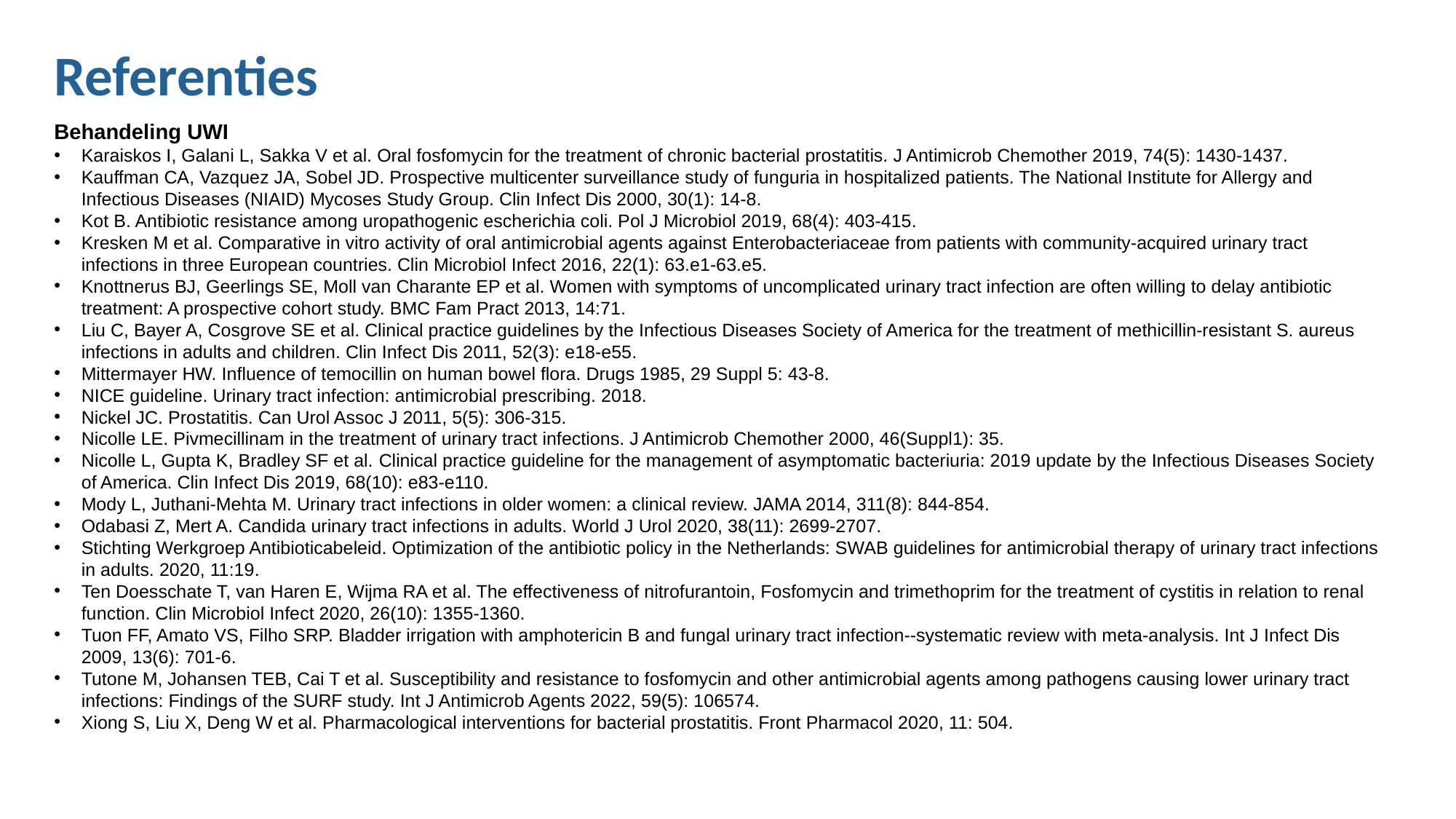

Referenties
Behandeling UWI
Karaiskos I, Galani L, Sakka V et al. Oral fosfomycin for the treatment of chronic bacterial prostatitis. J Antimicrob Chemother 2019, 74(5): 1430-1437.
Kauffman CA, Vazquez JA, Sobel JD. Prospective multicenter surveillance study of funguria in hospitalized patients. The National Institute for Allergy and Infectious Diseases (NIAID) Mycoses Study Group. Clin Infect Dis 2000, 30(1): 14-8.
Kot B. Antibiotic resistance among uropathogenic escherichia coli. Pol J Microbiol 2019, 68(4): 403-415.
Kresken M et al. Comparative in vitro activity of oral antimicrobial agents against Enterobacteriaceae from patients with community-acquired urinary tract infections in three European countries. Clin Microbiol Infect 2016, 22(1): 63.e1-63.e5.
Knottnerus BJ, Geerlings SE, Moll van Charante EP et al. Women with symptoms of uncomplicated urinary tract infection are often willing to delay antibiotic treatment: A prospective cohort study. BMC Fam Pract 2013, 14:71.
Liu C, Bayer A, Cosgrove SE et al. Clinical practice guidelines by the Infectious Diseases Society of America for the treatment of methicillin-resistant S. aureus infections in adults and children. Clin Infect Dis 2011, 52(3): e18-e55.
Mittermayer HW. Influence of temocillin on human bowel flora. Drugs 1985, 29 Suppl 5: 43-8.
NICE guideline. Urinary tract infection: antimicrobial prescribing. 2018.
Nickel JC. Prostatitis. Can Urol Assoc J 2011, 5(5): 306-315.
Nicolle LE. Pivmecillinam in the treatment of urinary tract infections. J Antimicrob Chemother 2000, 46(Suppl1): 35.
Nicolle L, Gupta K, Bradley SF et al. Clinical practice guideline for the management of asymptomatic bacteriuria: 2019 update by the Infectious Diseases Society of America. Clin Infect Dis 2019, 68(10): e83-e110.
Mody L, Juthani-Mehta M. Urinary tract infections in older women: a clinical review. JAMA 2014, 311(8): 844‐854.
Odabasi Z, Mert A. Candida urinary tract infections in adults. World J Urol 2020, 38(11): 2699-2707.
Stichting Werkgroep Antibioticabeleid. Optimization of the antibiotic policy in the Netherlands: SWAB guidelines for antimicrobial therapy of urinary tract infections in adults. 2020, 11:19.
Ten Doesschate T, van Haren E, Wijma RA et al. The effectiveness of nitrofurantoin, Fosfomycin and trimethoprim for the treatment of cystitis in relation to renal function. Clin Microbiol Infect 2020, 26(10): 1355-1360.
Tuon FF, Amato VS, Filho SRP. Bladder irrigation with amphotericin B and fungal urinary tract infection--systematic review with meta-analysis. Int J Infect Dis 2009, 13(6): 701-6.
Tutone M, Johansen TEB, Cai T et al. Susceptibility and resistance to fosfomycin and other antimicrobial agents among pathogens causing lower urinary tract infections: Findings of the SURF study. Int J Antimicrob Agents 2022, 59(5): 106574.
Xiong S, Liu X, Deng W et al. Pharmacological interventions for bacterial prostatitis. Front Pharmacol 2020, 11: 504.